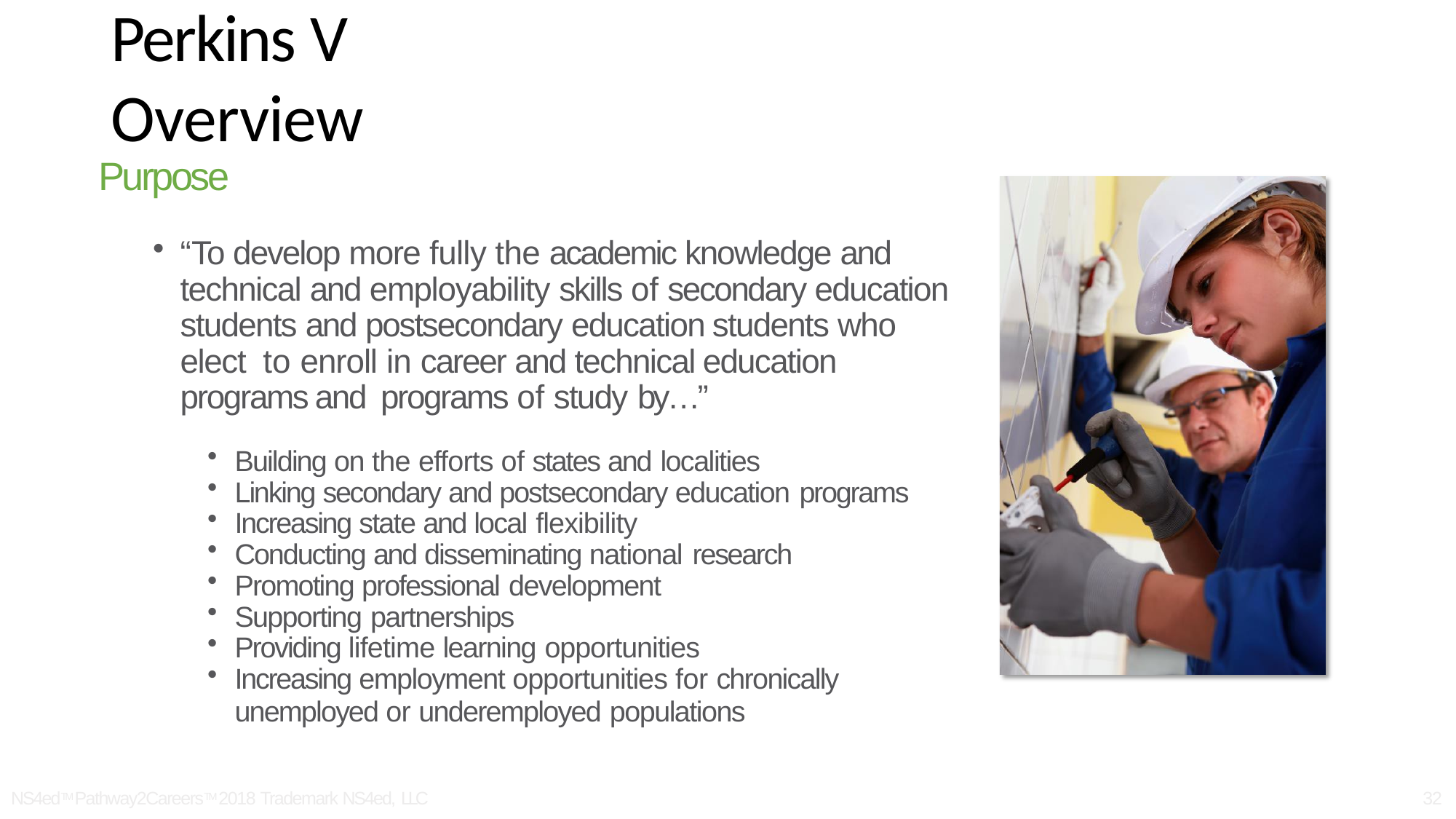

# Perkins V Overview
Purpose

“To develop more fully the academic knowledge and  technical and employability skills of secondary education  students and postsecondary education students who elect  to enroll in career and technical education programs and  programs of study by…”
Building on the efforts of states and localities
Linking secondary and postsecondary education programs
Increasing state and local flexibility
Conducting and disseminating national research
Promoting professional development
Supporting partnerships
Providing lifetime learning opportunities
Increasing employment opportunities for chronically
unemployed or underemployed populations

NS4edTM Pathway2CareersTM 2018 Trademark NS4ed, LLC
32